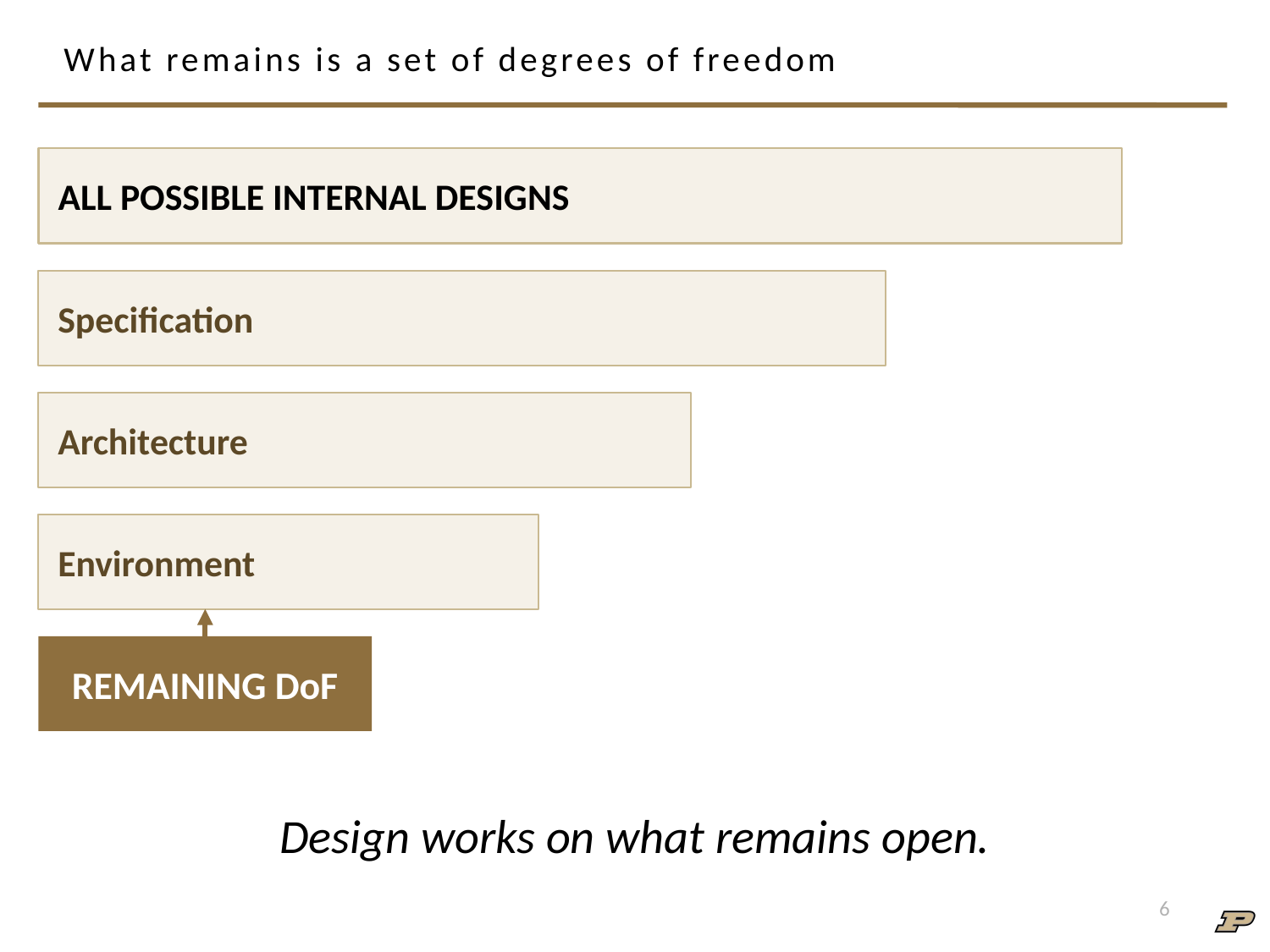

# What remains is a set of degrees of freedom
ALL POSSIBLE INTERNAL DESIGNS
Specification
Architecture
Environment
REMAINING DoF
Design works on what remains open.
6